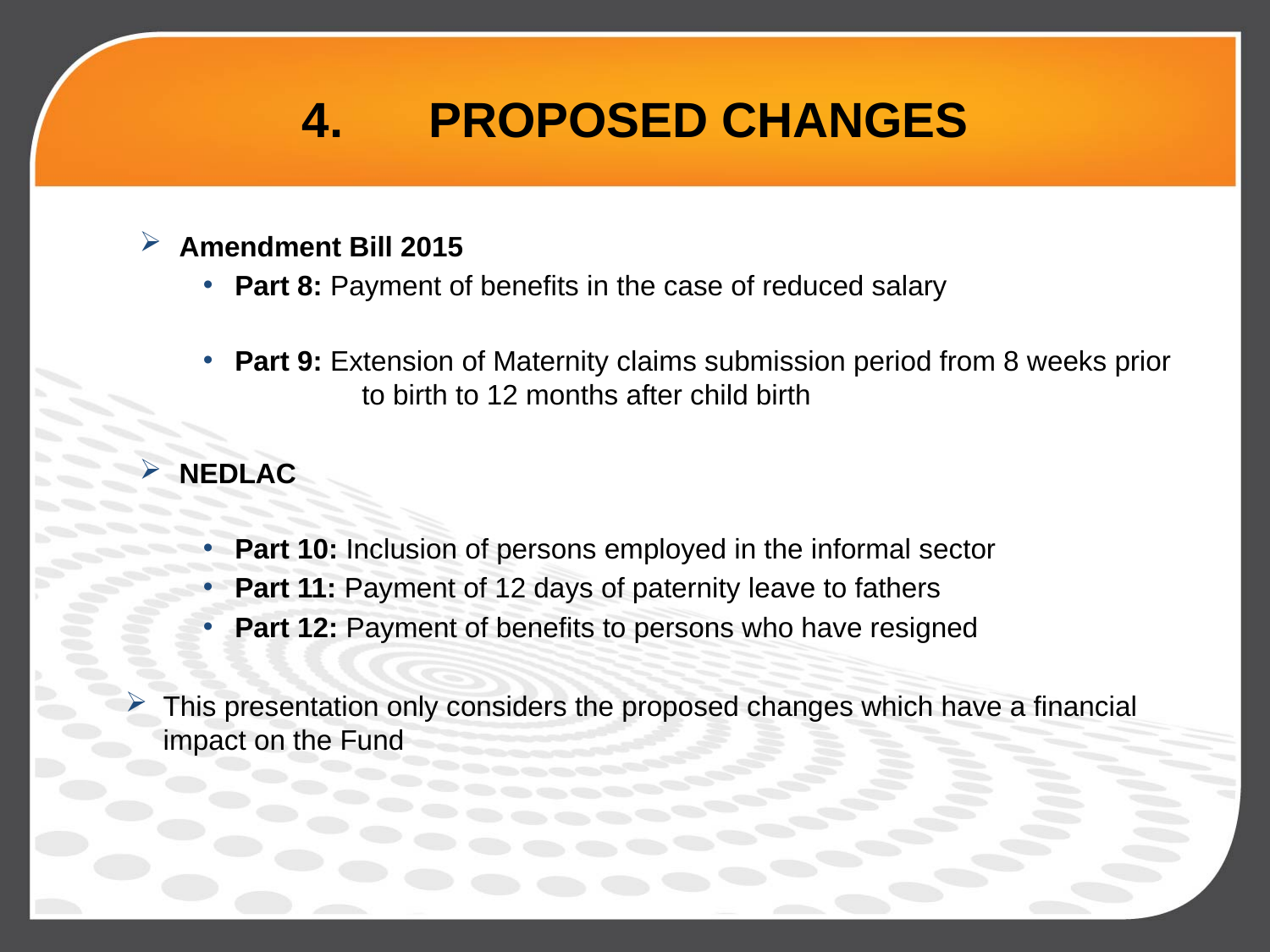

# 4. 	PROPOSED CHANGES
Amendment Bill 2015
Part 8: Payment of benefits in the case of reduced salary

Part 9: Extension of Maternity claims submission period from 8 weeks prior 	to birth to 12 months after child birth

NEDLAC

Part 10: Inclusion of persons employed in the informal sector
Part 11: Payment of 12 days of paternity leave to fathers
Part 12: Payment of benefits to persons who have resigned

This presentation only considers the proposed changes which have a financial impact on the Fund